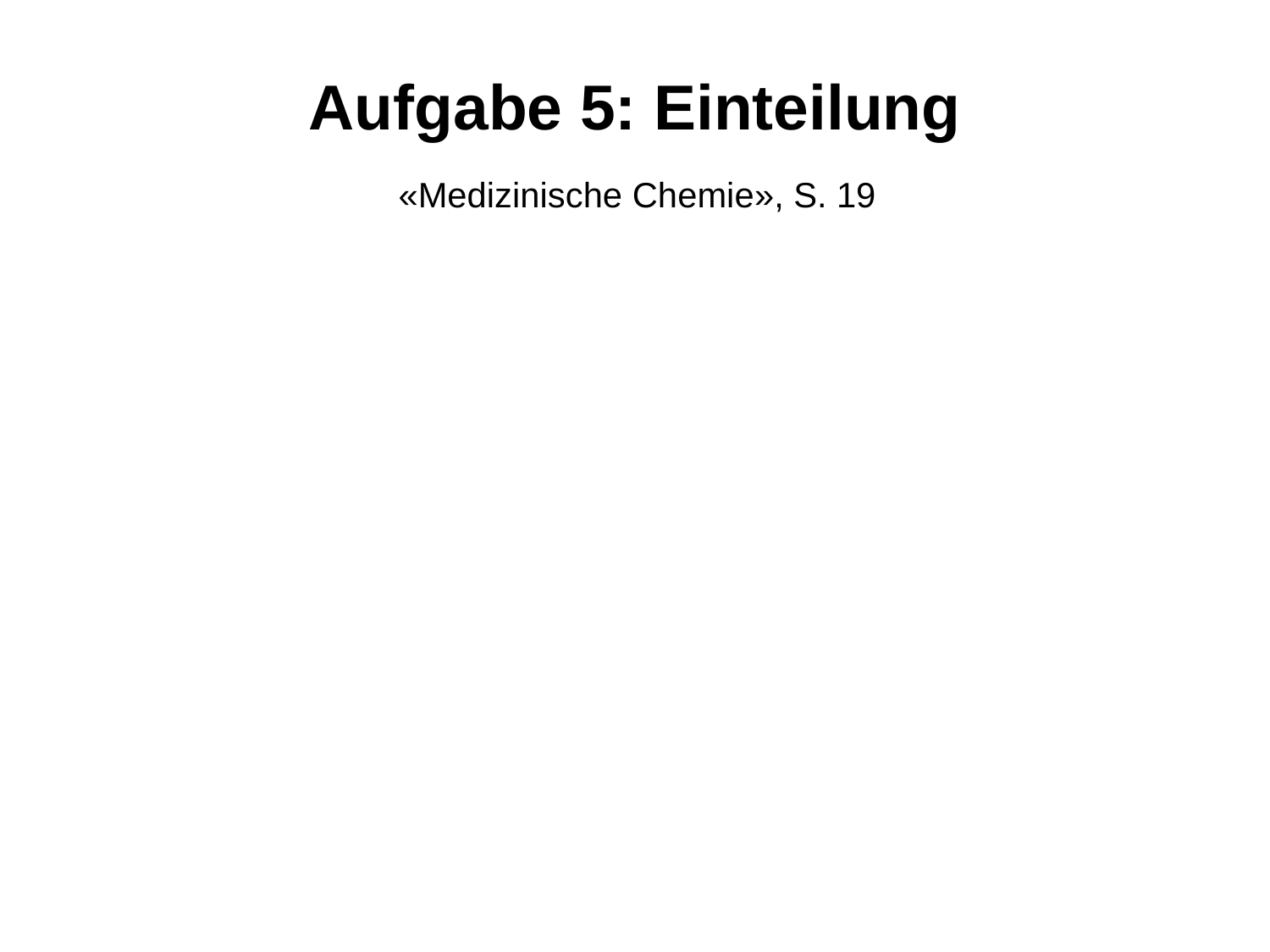

# Aufgabe 5: Einteilung
«Medizinische Chemie», S. 19
Säure-Base-Reaktionen